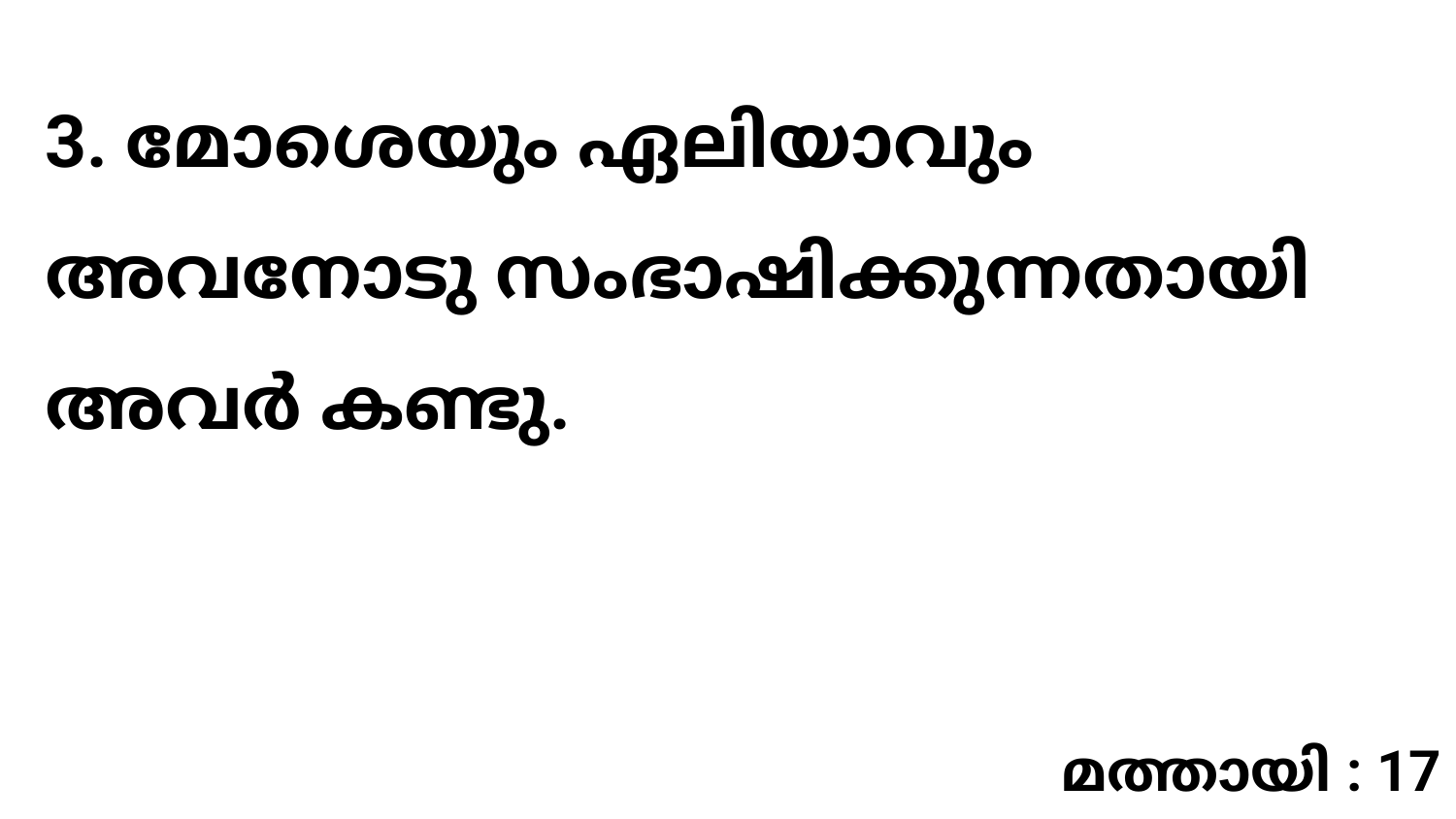

3. മോശെയും ഏലിയാവും അവനോടു സംഭാഷിക്കുന്നതായി അവർ കണ്ടു.
മത്തായി : 17